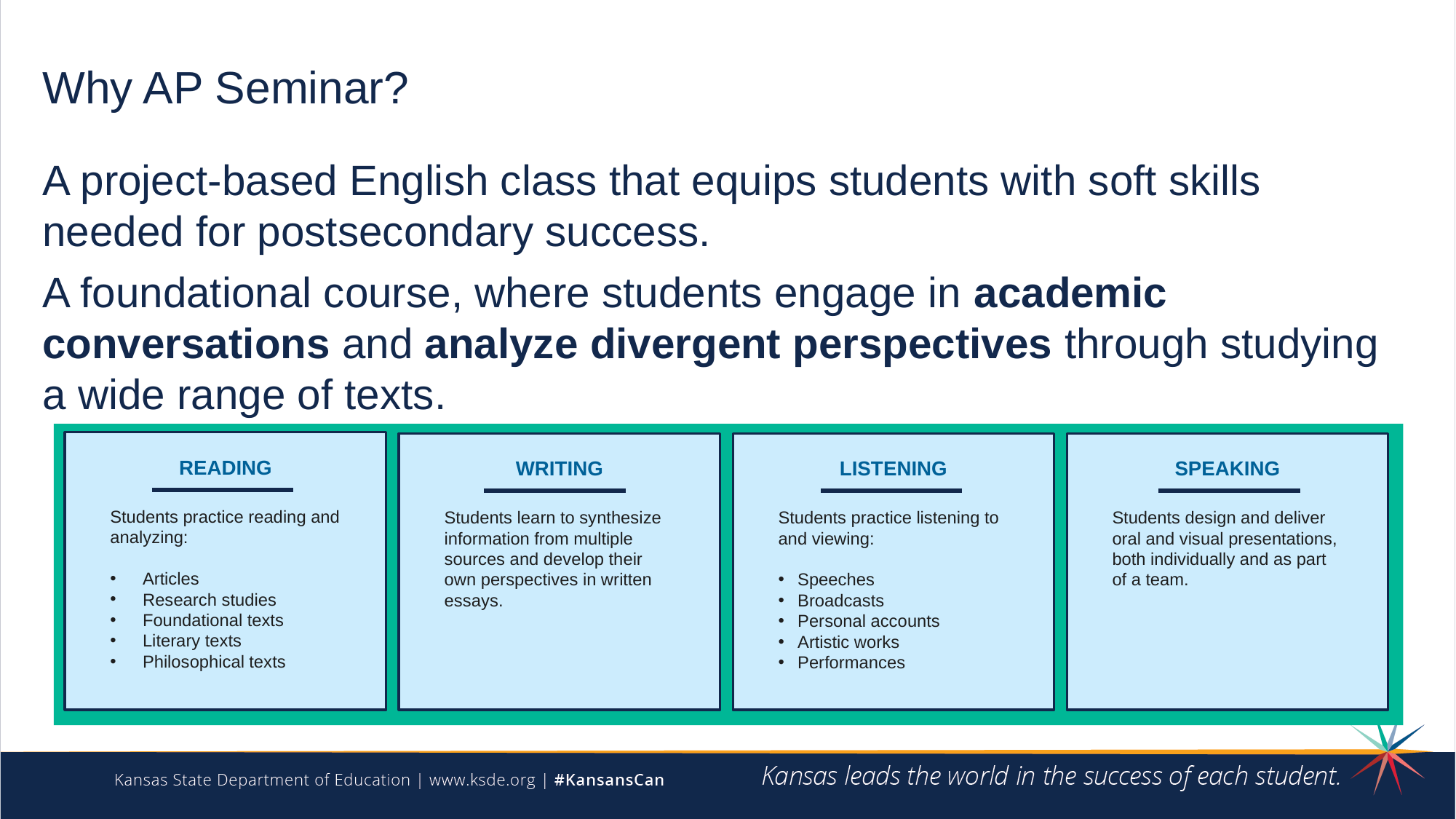

# Why AP Seminar?
A project-based English class that equips students with soft skills needed for postsecondary success.
A foundational course, where students engage in academic conversations and analyze divergent perspectives through studying a wide range of texts.

READING
Students practice reading and analyzing:

Articles
Research studies
Foundational texts
Literary texts
Philosophical texts

WRITING
Students learn to synthesize information from multiple sources and develop their own perspectives in written essays.

LISTENING
Students practice listening to and viewing:

Speeches
Broadcasts
Personal accounts
Artistic works
Performances

SPEAKING
Students design and deliver oral and visual presentations, both individually and as part of a team.